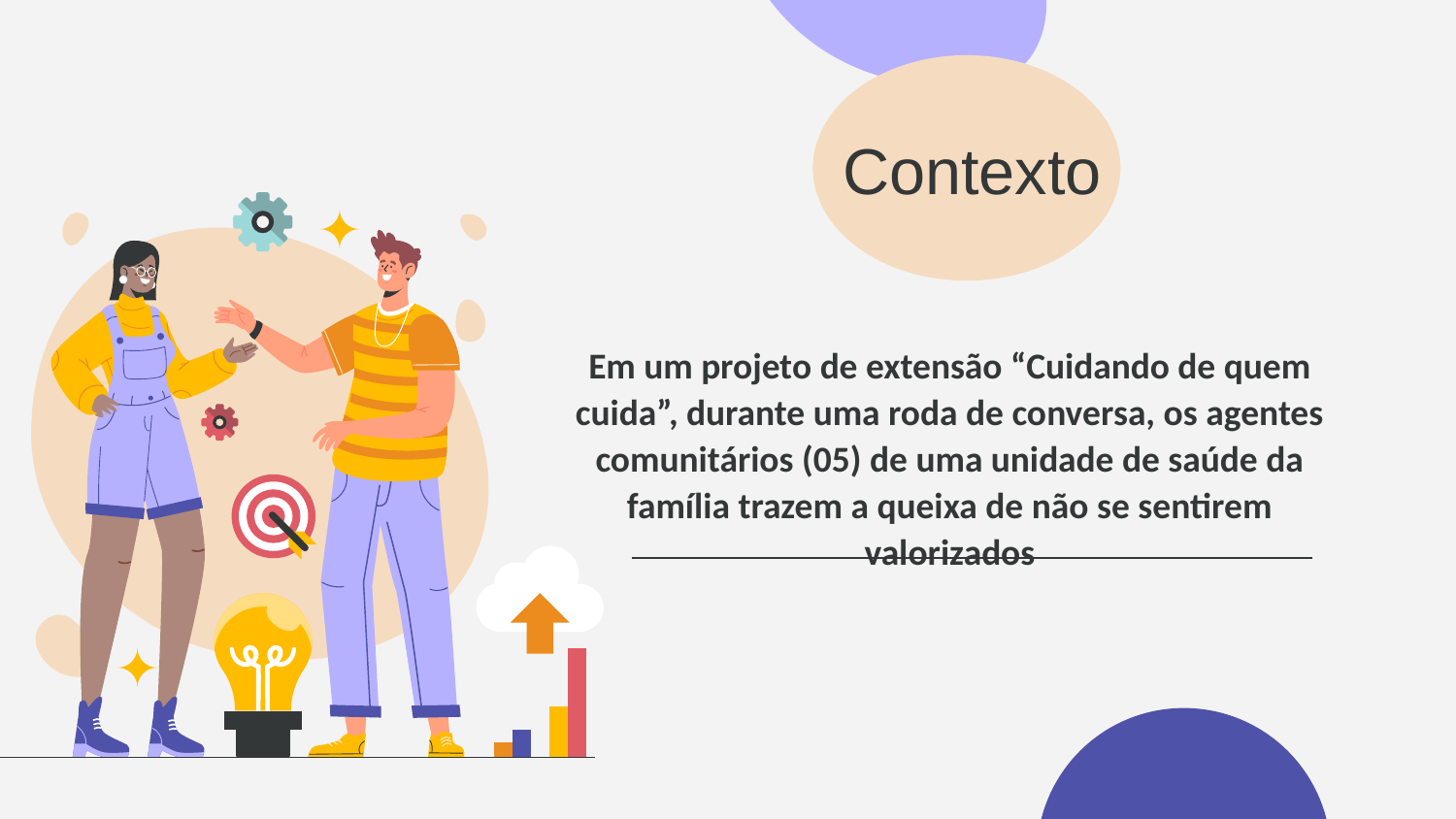

Contexto

# Em um projeto de extensão “Cuidando de quem cuida”, durante uma roda de conversa, os agentes comunitários (05) de uma unidade de saúde da família trazem a queixa de não se sentirem valorizados